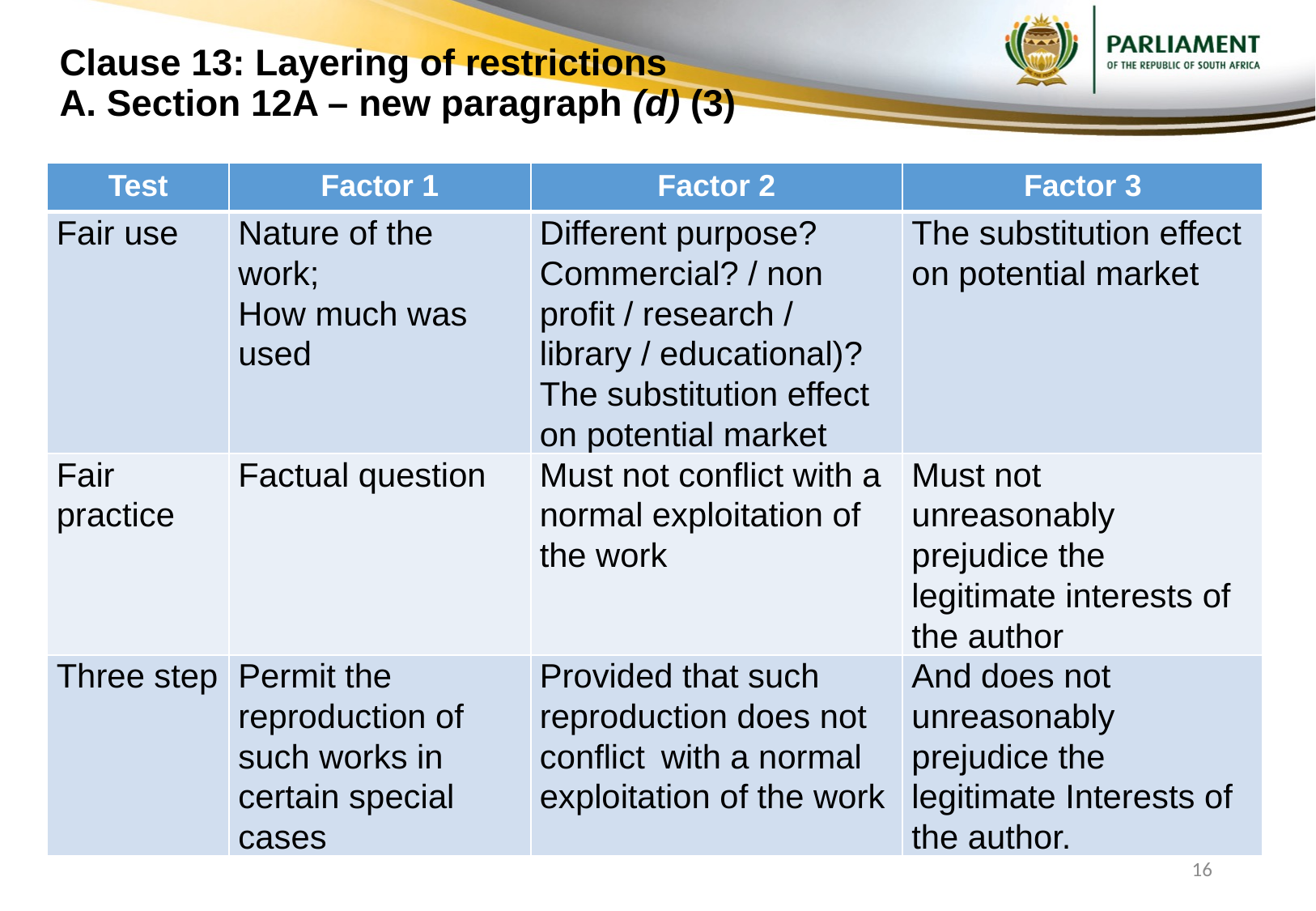

# Clause 13: Layering of restrictions A. Section 12A – new paragraph (d) (3)
| Test | Factor 1 | Factor 2 | Factor 3 |
| --- | --- | --- | --- |
| Fair use | Nature of the work; How much was used | Different purpose? Commercial? / non profit / research / library / educational)? The substitution effect on potential market | The substitution effect on potential market |
| Fair practice | Factual question | Must not conflict with a normal exploitation of the work | Must not unreasonably prejudice the legitimate interests of the author |
| Three step | Permit the reproduction of such works in certain special cases | Provided that such reproduction does not conflict with a normal exploitation of the work | And does not unreasonably prejudice the legitimate Interests of the author. |
16